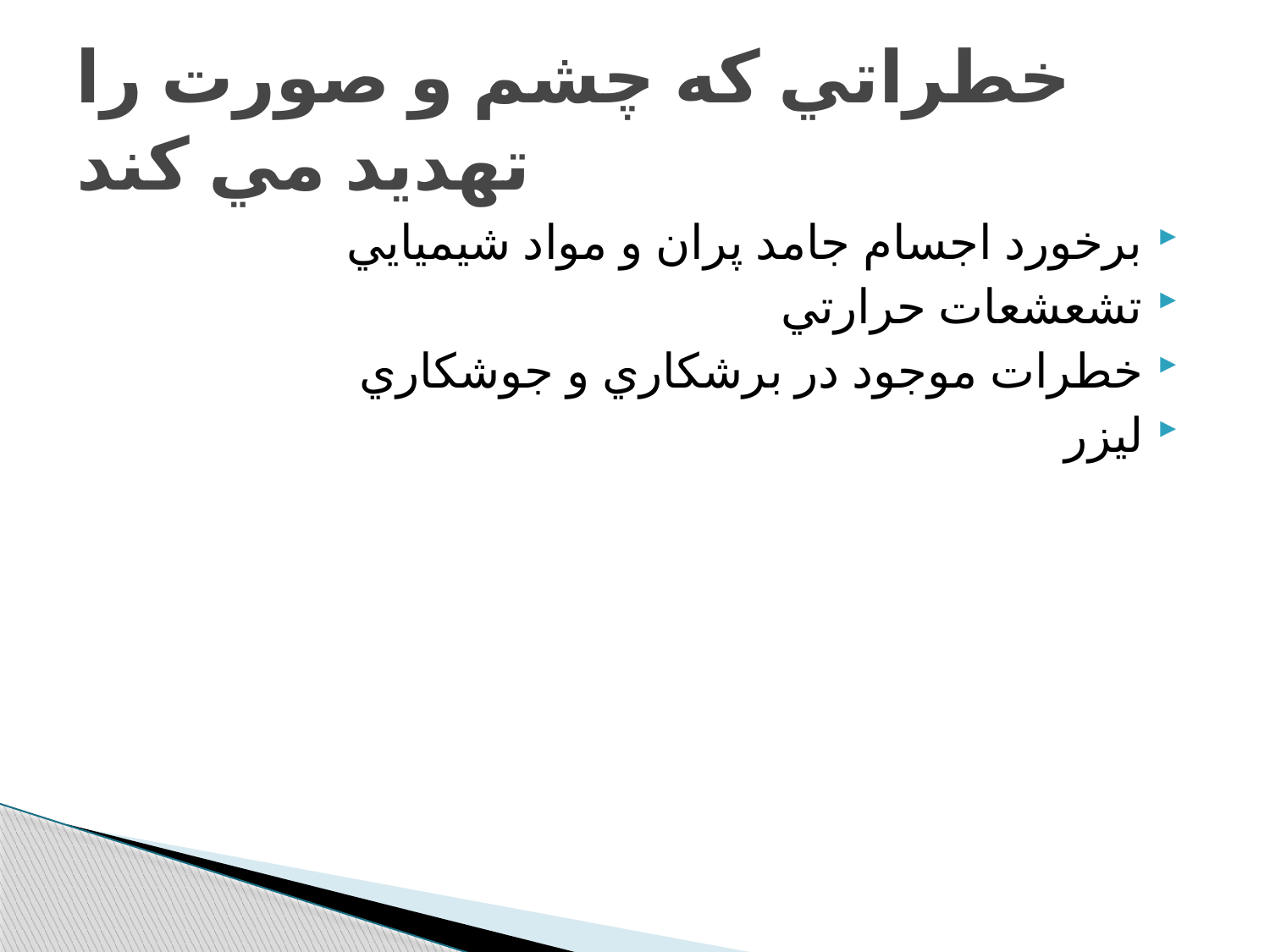

# خطراتي كه چشم و صورت را تهديد مي كند
برخورد اجسام جامد پران و مواد شيميايي
تشعشعات حرارتي
خطرات موجود در برشكاري و جوشكاري
ليزر